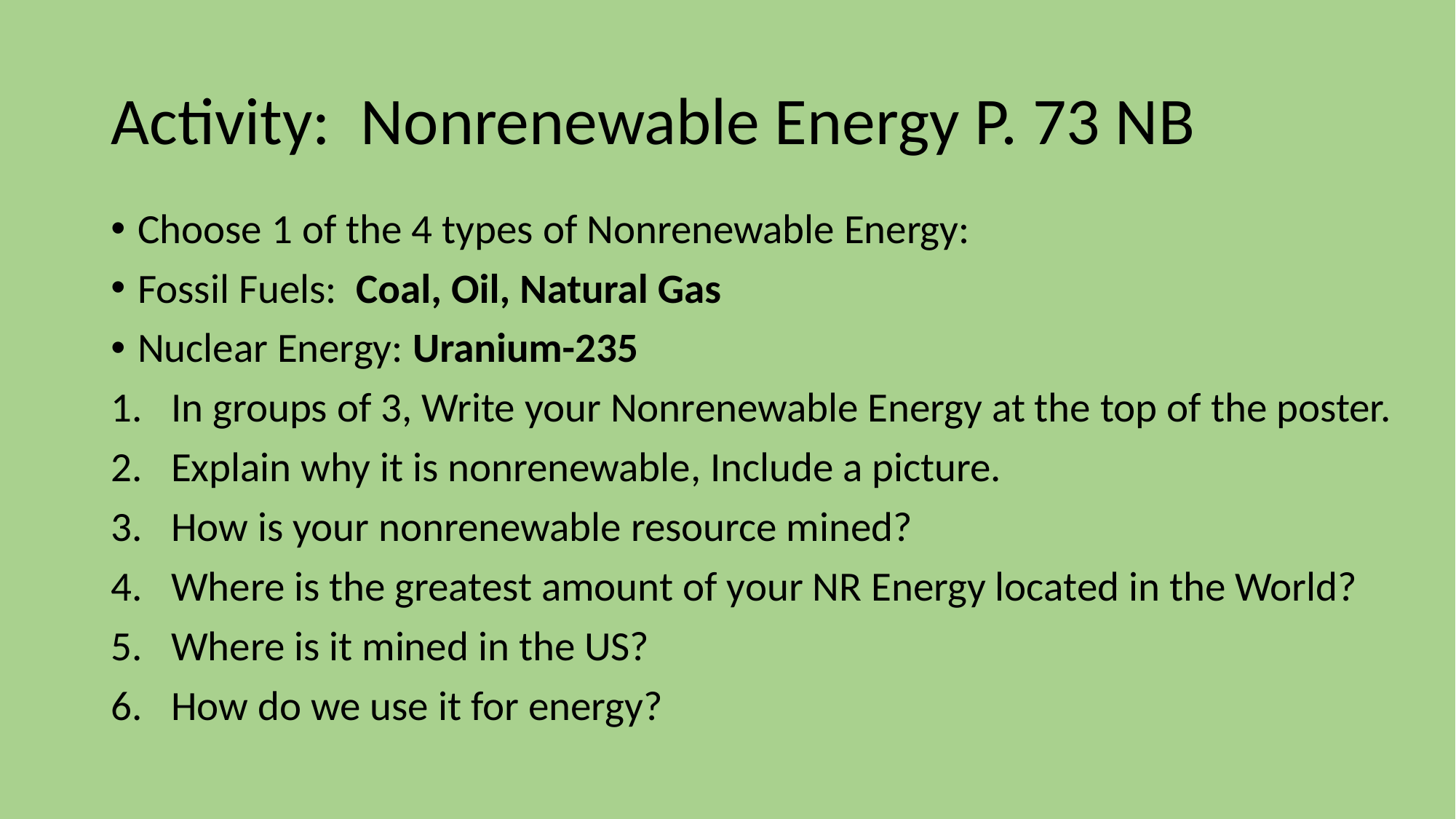

# Activity:  Nonrenewable Energy P. 73 NB
Choose 1 of the 4 types of Nonrenewable Energy:
Fossil Fuels:  Coal, Oil, Natural Gas
Nuclear Energy: Uranium-235
In groups of 3, Write your Nonrenewable Energy at the top of the poster.
Explain why it is nonrenewable, Include a picture.
How is your nonrenewable resource mined?
Where is the greatest amount of your NR Energy located in the World?
Where is it mined in the US?
How do we use it for energy?